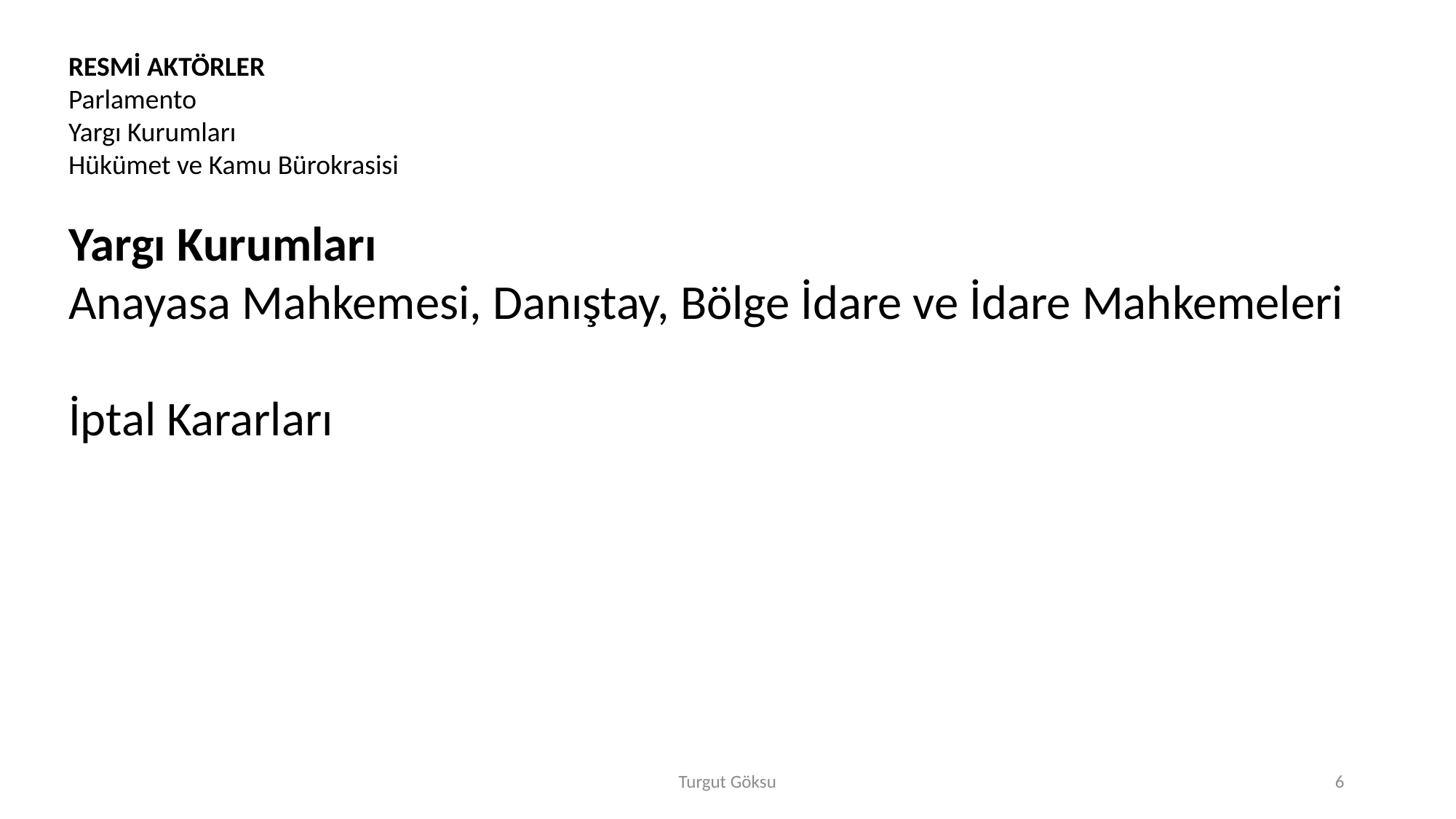

RESMİ AKTÖRLER
Parlamento
Yargı Kurumları
Hükümet ve Kamu Bürokrasisi

Yargı Kurumları
Anayasa Mahkemesi, Danıştay, Bölge İdare ve İdare Mahkemeleri

İptal Kararları
Turgut Göksu
6